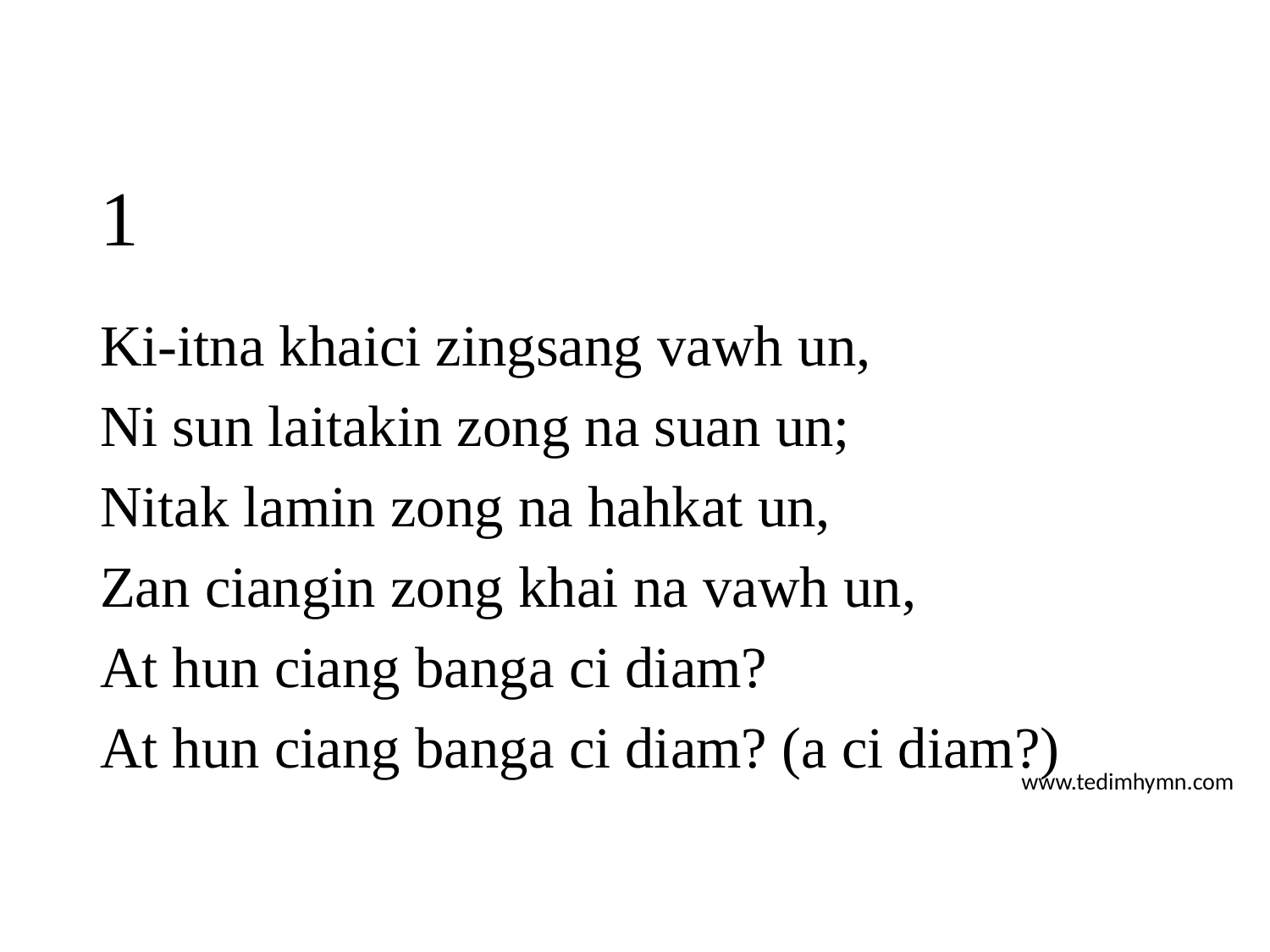

# 1
Ki-itna khaici zingsang vawh un,
Ni sun laitakin zong na suan un;
Nitak lamin zong na hahkat un,
Zan ciangin zong khai na vawh un,
At hun ciang banga ci diam?
At hun ciang banga ci diam? (a ci diam?)
www.tedimhymn.com